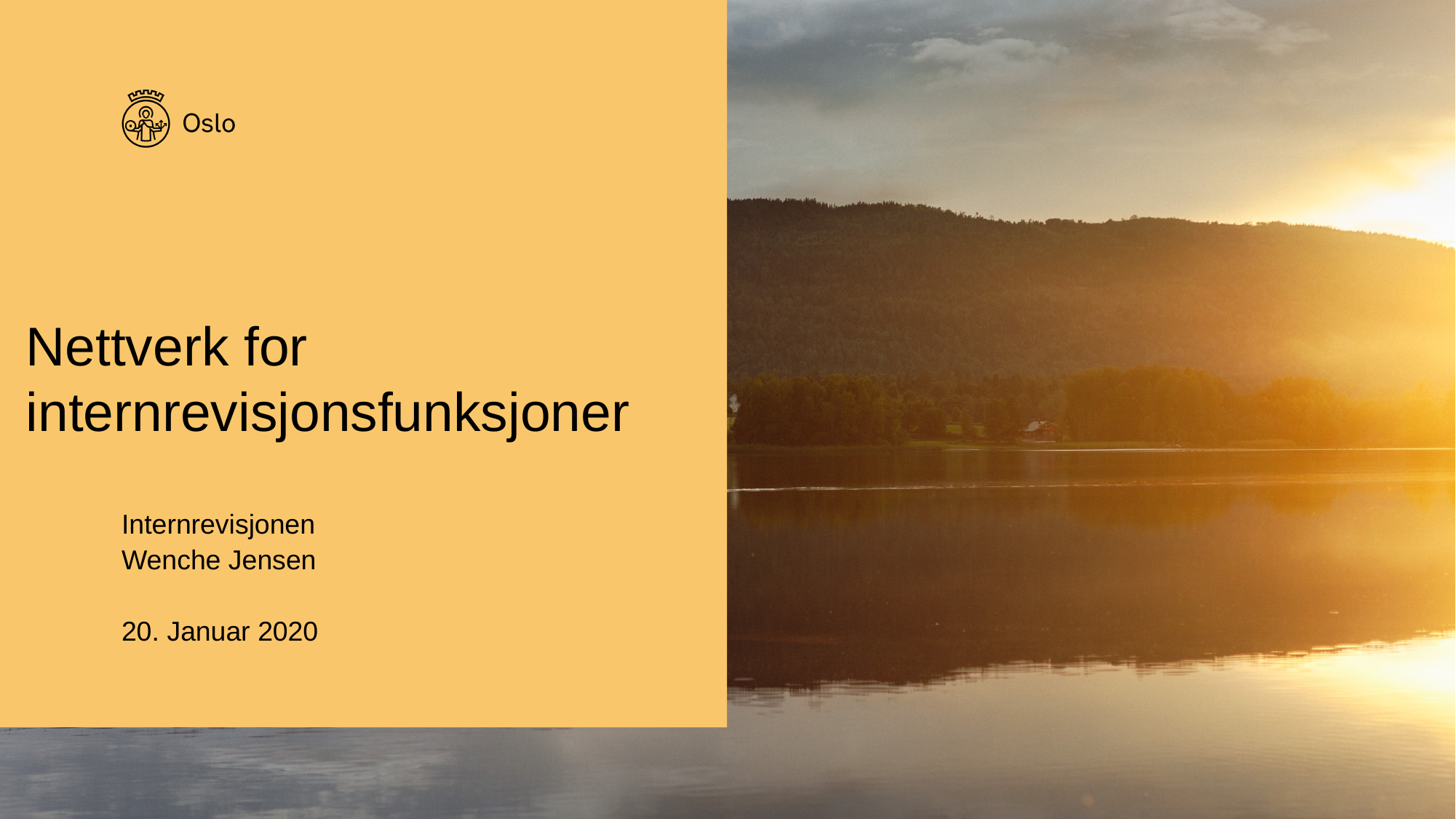

# Nettverk for internrevisjonsfunksjoner
Internrevisjonen
Wenche Jensen

20. Januar 2020
2
20.01.2020